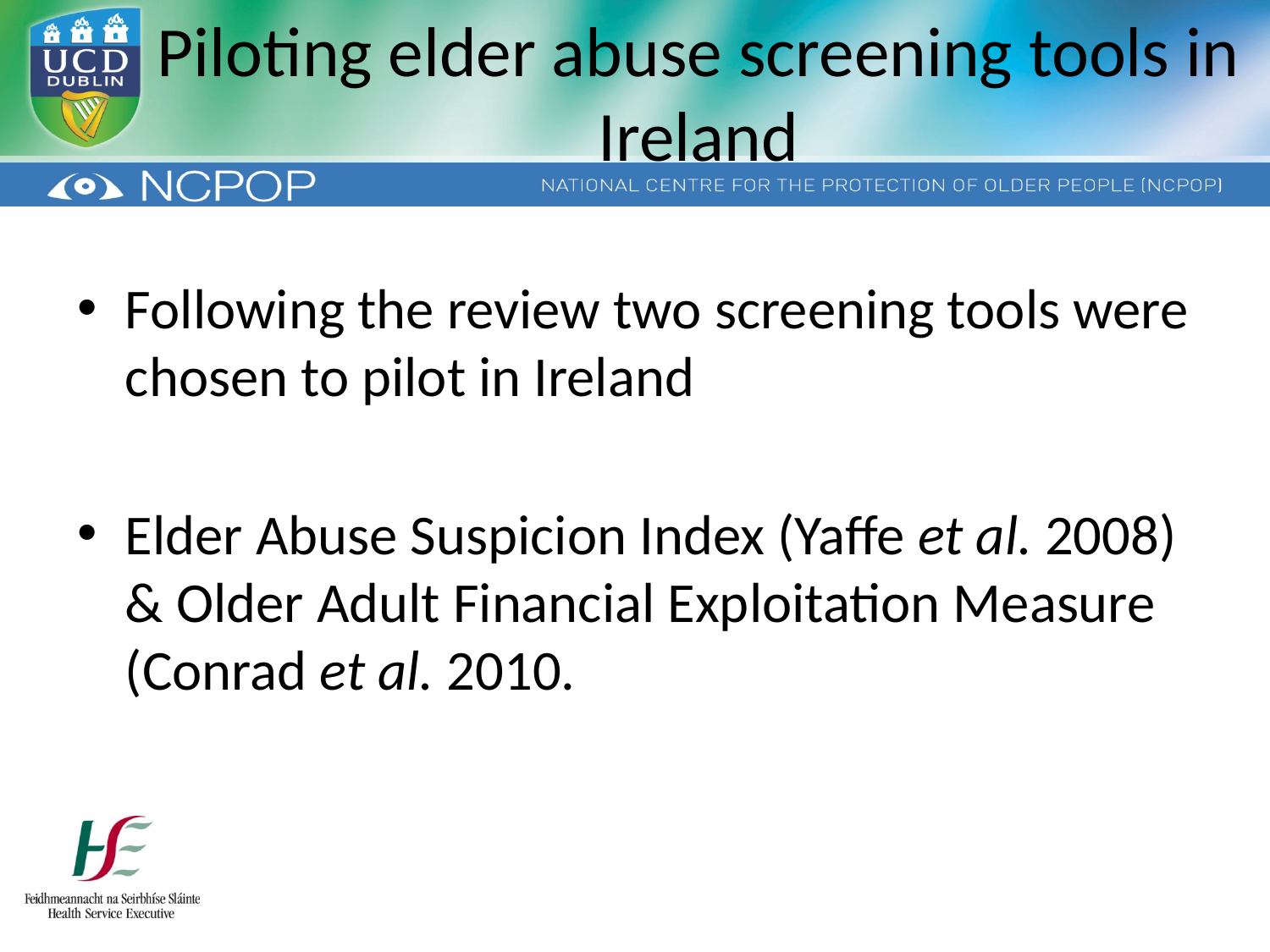

# Piloting elder abuse screening tools in Ireland
Following the review two screening tools were chosen to pilot in Ireland

Elder Abuse Suspicion Index (Yaffe et al. 2008) & Older Adult Financial Exploitation Measure (Conrad et al. 2010.